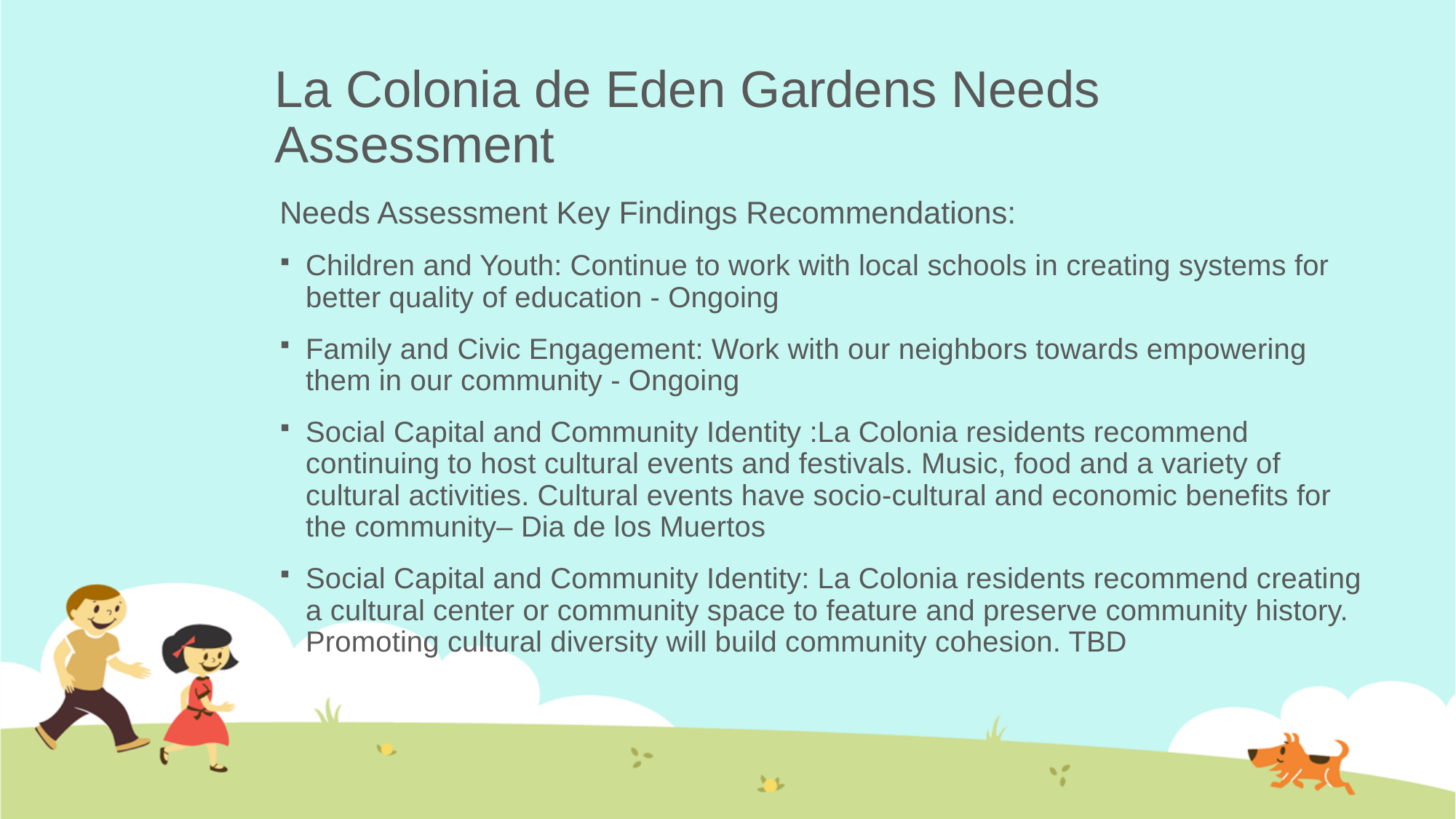

# La Colonia de Eden Gardens Needs Assessment
Needs Assessment Key Findings Recommendations:
Children and Youth: Continue to work with local schools in creating systems for better quality of education - Ongoing
Family and Civic Engagement: Work with our neighbors towards empowering them in our community - Ongoing
Social Capital and Community Identity :La Colonia residents recommend continuing to host cultural events and festivals. Music, food and a variety of cultural activities. Cultural events have socio-cultural and economic benefits for the community– Dia de los Muertos
Social Capital and Community Identity: La Colonia residents recommend creating a cultural center or community space to feature and preserve community history. Promoting cultural diversity will build community cohesion. TBD